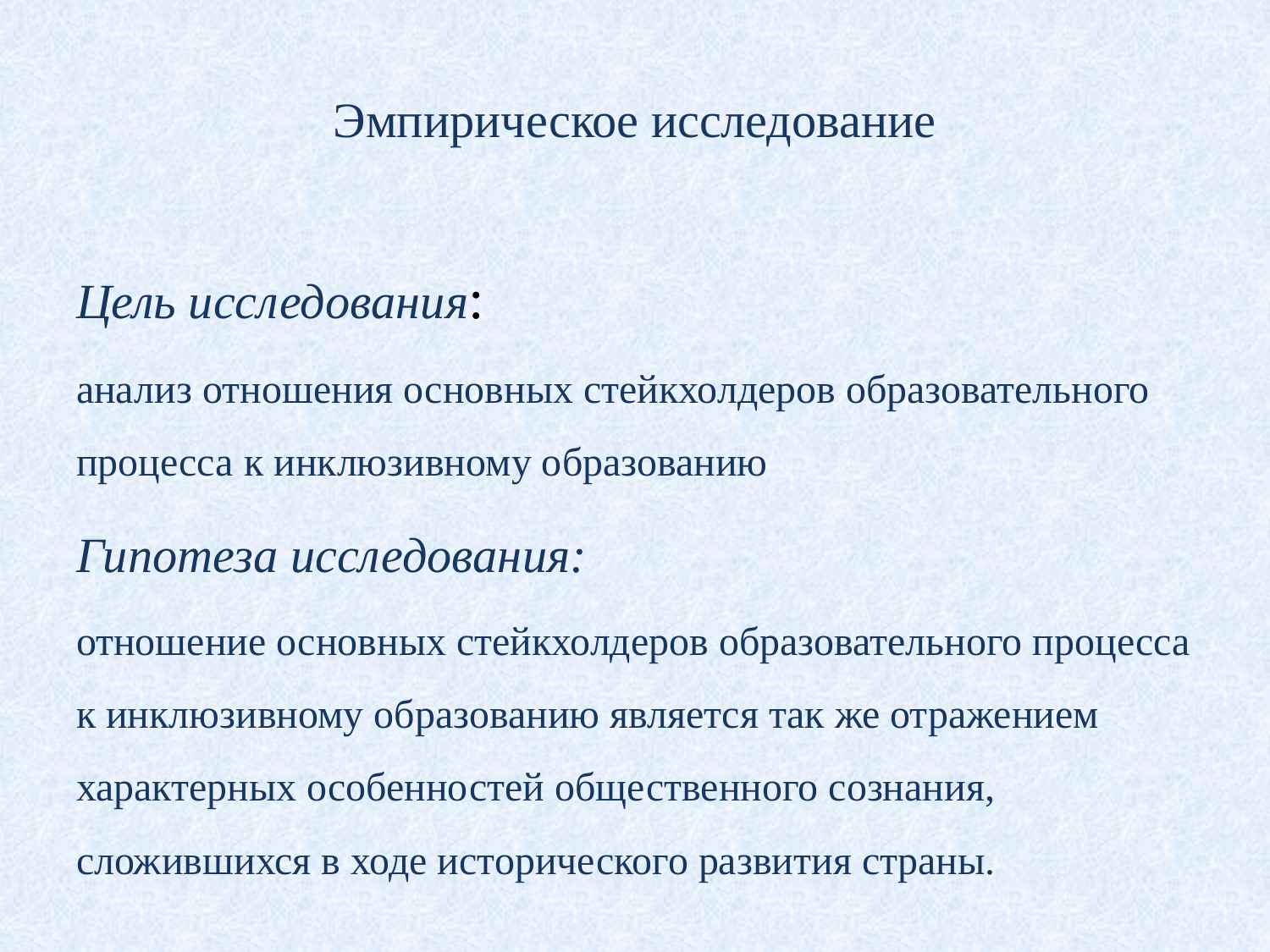

# Эмпирическое исследование
Цель исследования:
анализ отношения основных стейкхолдеров образовательного процесса к инклюзивному образованию
Гипотеза исследования:
отношение основных стейкхолдеров образовательного процесса к инклюзивному образованию является так же отражением характерных особенностей общественного сознания, сложившихся в ходе исторического развития страны.